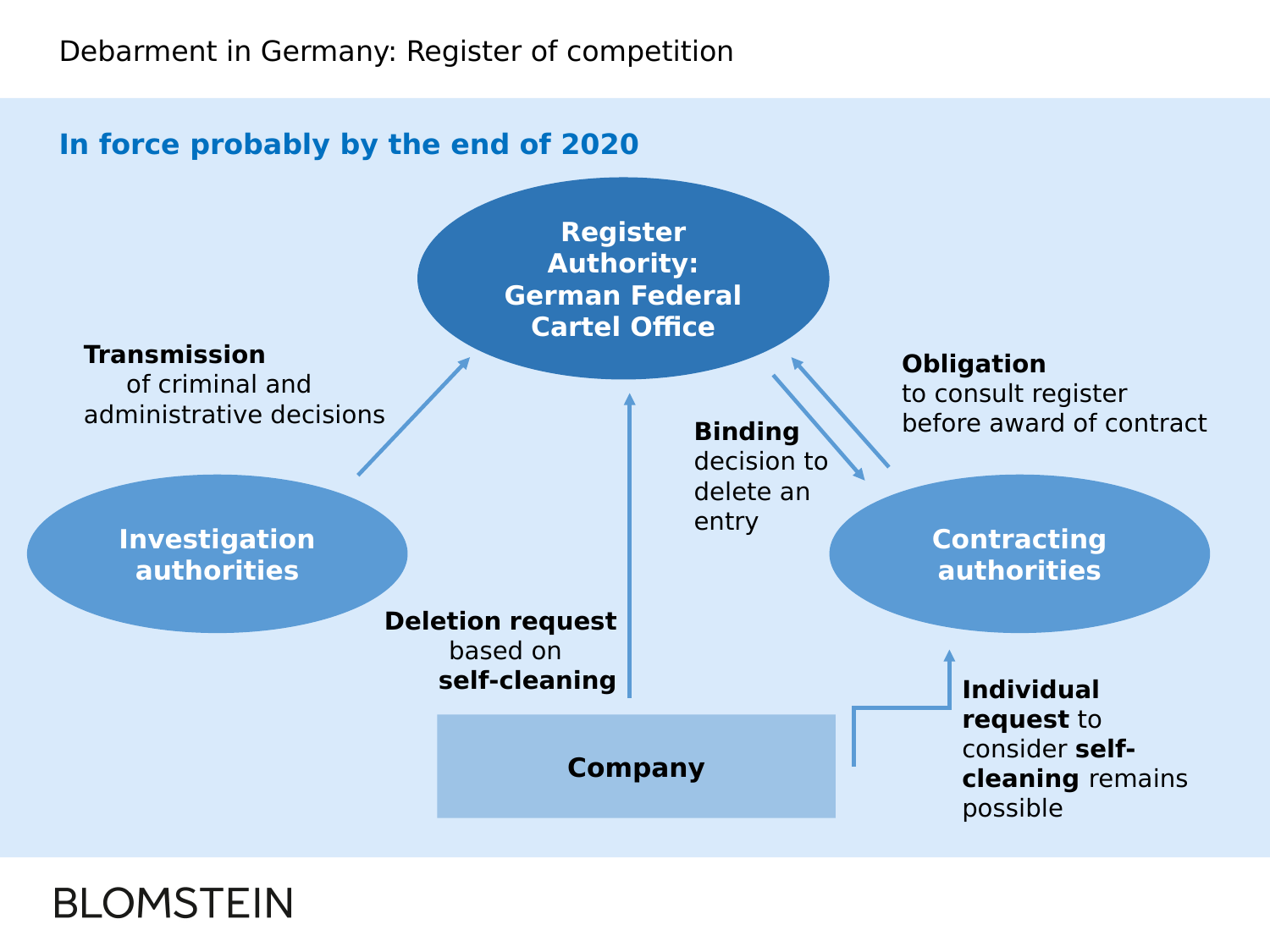

# Debarment in Germany: Register of competition
In force probably by the end of 2020

Register Authority:
German Federal Cartel Office
Transmission                    of criminal and administrative decisions
Obligation                   to consult register before award of contract
Binding decision to delete an entry
Investigation authorities
Contracting authorities
Deletion request based on        self-cleaning
Individual request to consider self-cleaning remains possible
Company

8